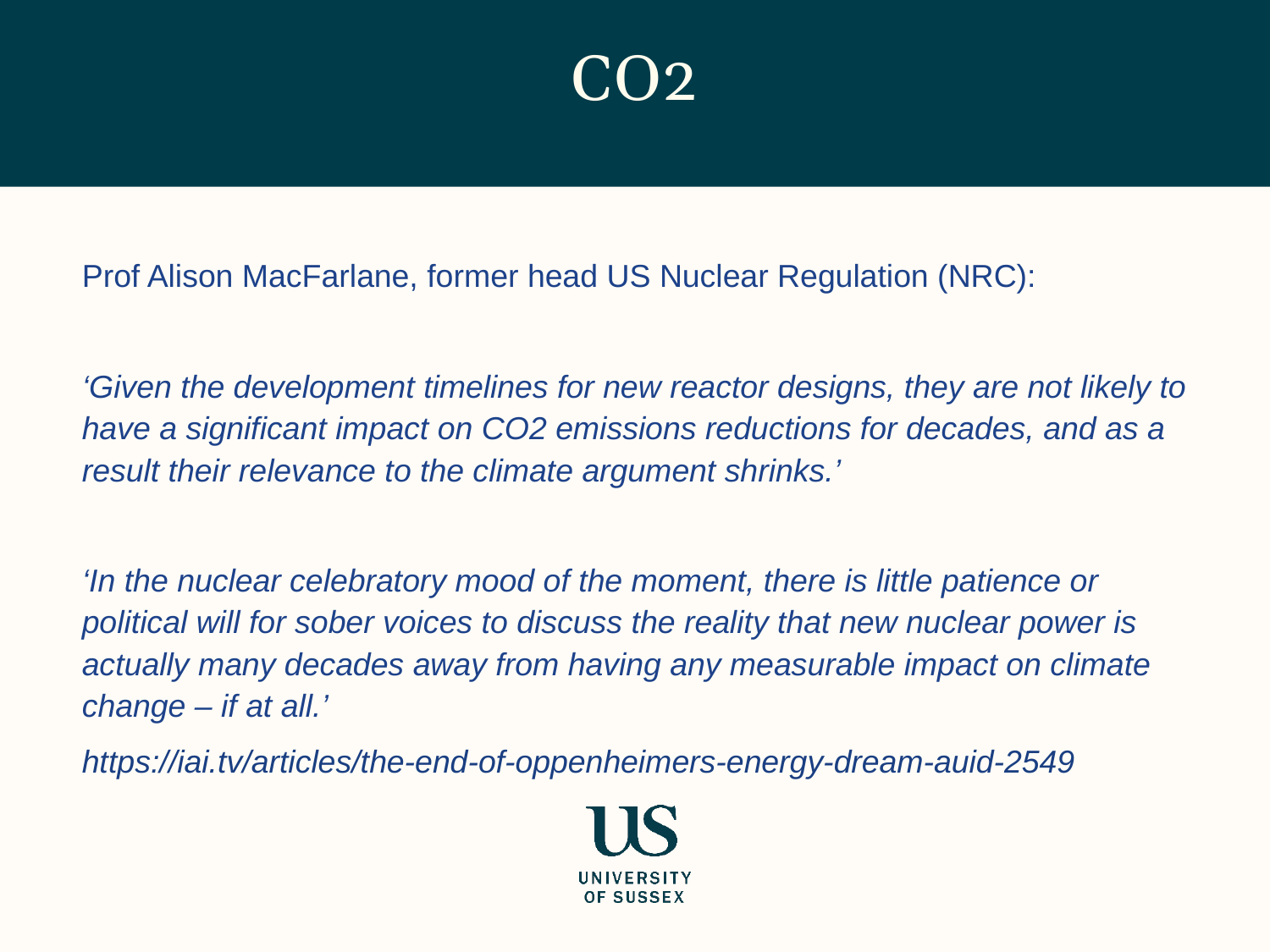

# CO2
Prof Alison MacFarlane, former head US Nuclear Regulation (NRC):

‘Given the development timelines for new reactor designs, they are not likely to have a significant impact on CO2 emissions reductions for decades, and as a result their relevance to the climate argument shrinks.’

‘In the nuclear celebratory mood of the moment, there is little patience or political will for sober voices to discuss the reality that new nuclear power is actually many decades away from having any measurable impact on climate change – if at all.’
https://iai.tv/articles/the-end-of-oppenheimers-energy-dream-auid-2549